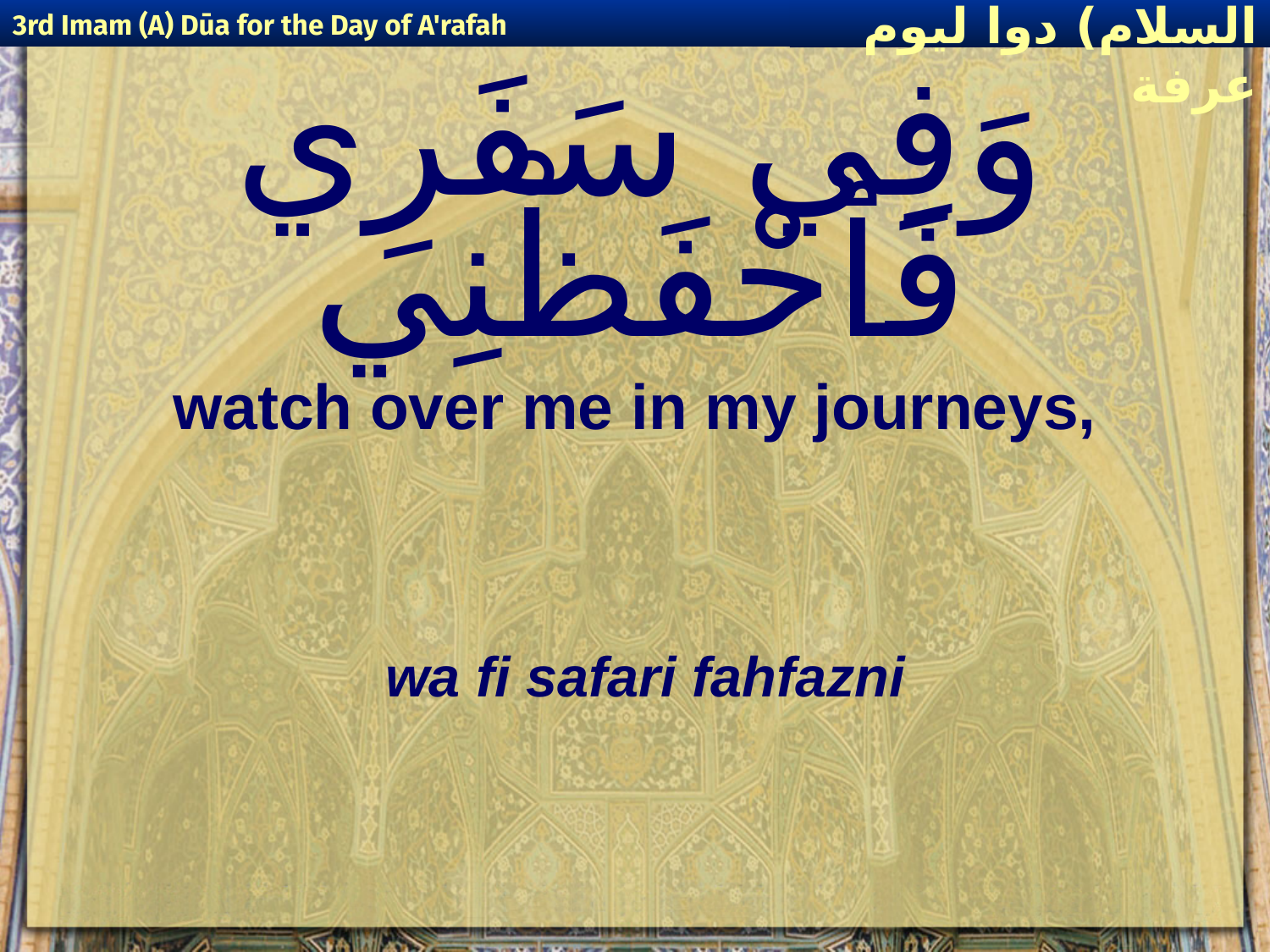

3rd Imam (A) Dūa for the Day of A'rafah
إمام حسين(عليه السلام) دوا ليوم عرفة
# وَفِي سَفَرِي فَٱحْفَظْنِي
watch over me in my journeys,
wa fi safari fahfazni